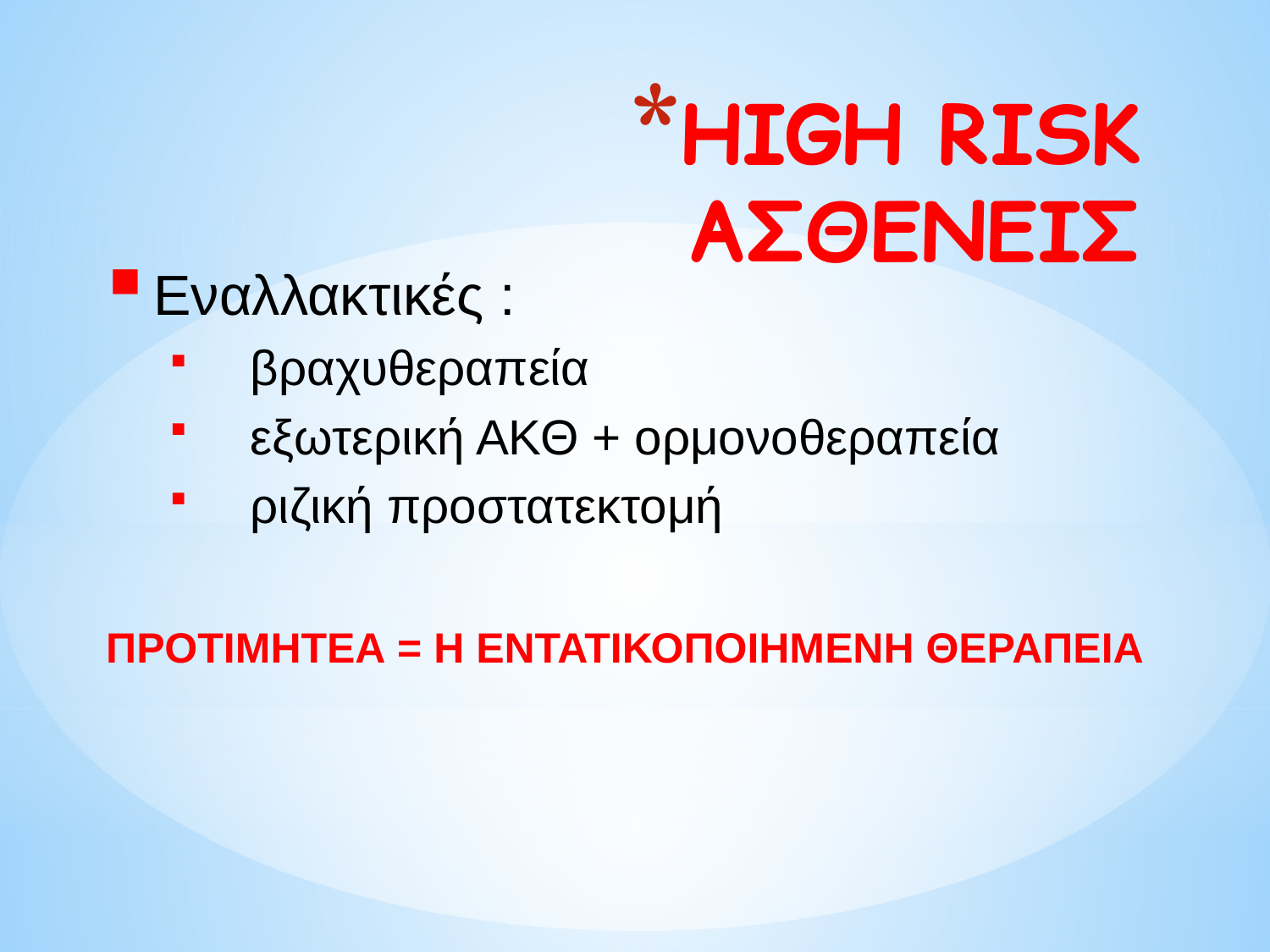

# HIGH RISK ΑΣΘΕΝΕΙΣ
Εναλλακτικές :
   βραχυθεραπεία
   εξωτερική ΑΚΘ + ορμονοθεραπεία
   ριζική προστατεκτομή

ΠΡΟΤΙΜΗΤΕΑ = Η ΕΝΤΑΤΙΚΟΠΟΙΗΜΕΝΗ ΘΕΡΑΠΕΙΑ